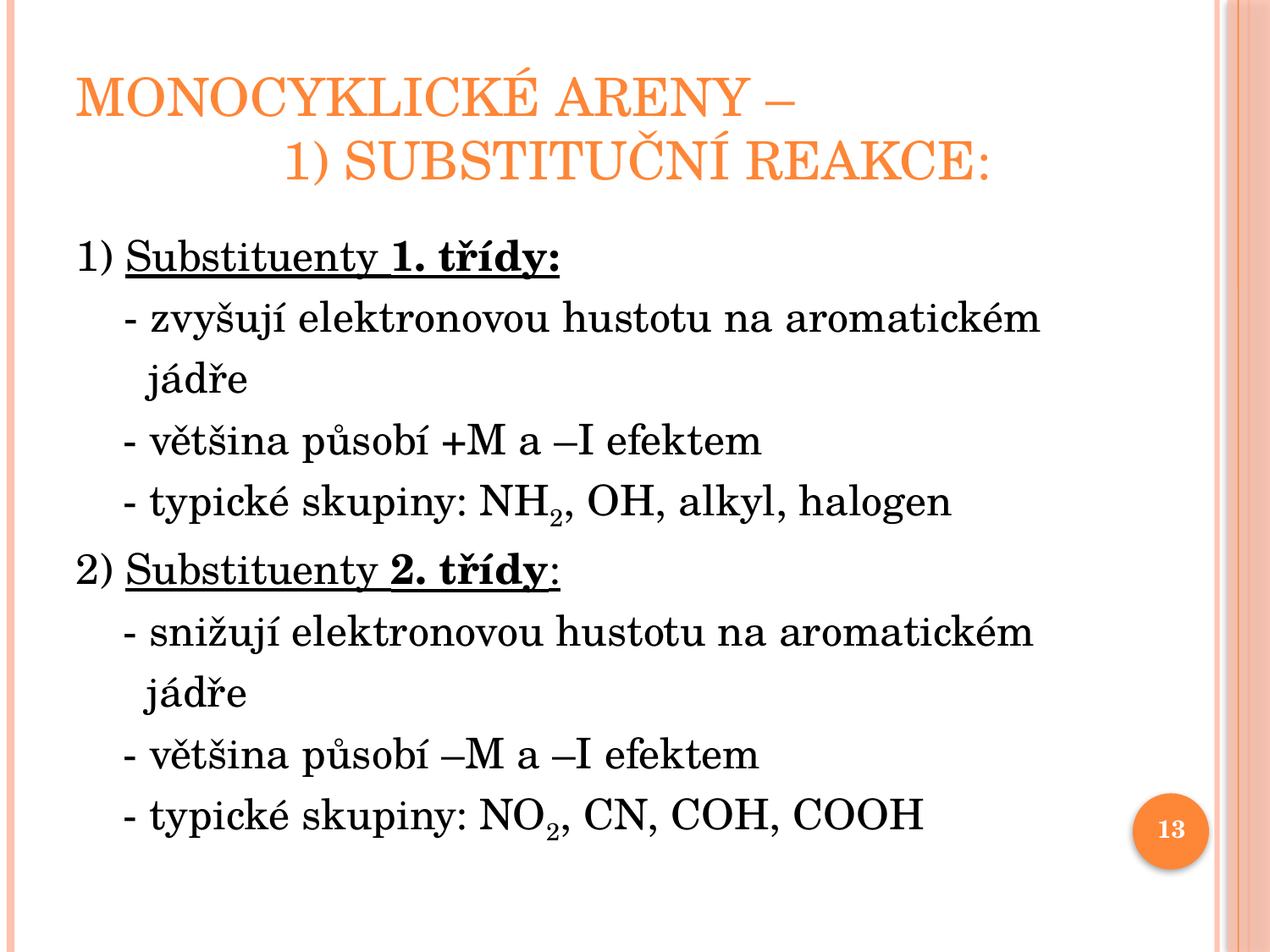

# Monocyklické areny – 1) Substituční reakce:
1) Substituenty 1. třídy:
    - zvyšují elektronovou hustotu na aromatickém
      jádře
    - většina působí +M a –I efektem
    - typické skupiny: NH2, OH, alkyl, halogen
2) Substituenty 2. třídy:
    - snižují elektronovou hustotu na aromatickém
      jádře
    - většina působí –M a –I efektem
    - typické skupiny: NO2, CN, COH, COOH
13